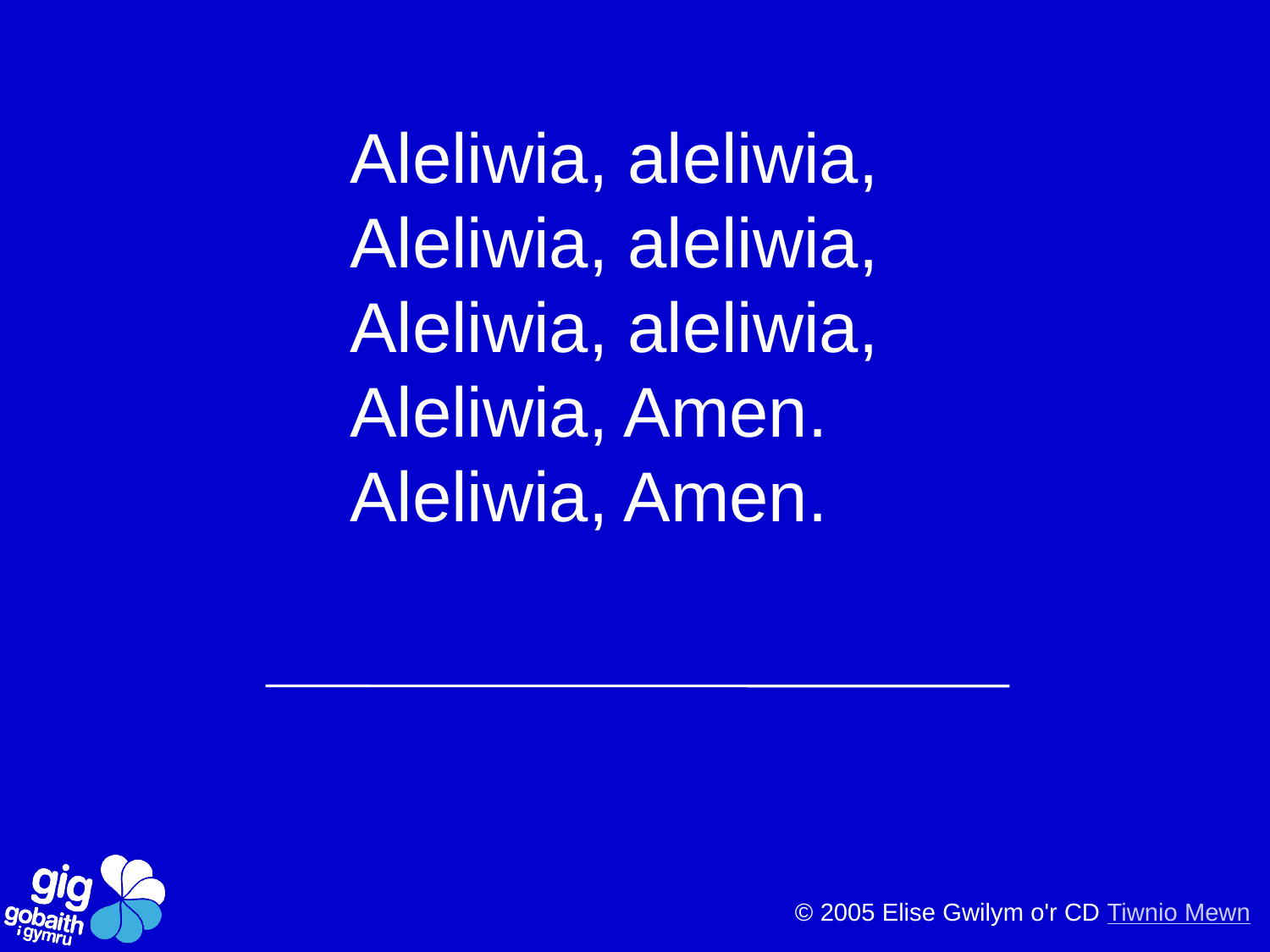

Aleliwia, aleliwia,
Aleliwia, aleliwia,
Aleliwia, aleliwia,
Aleliwia, Amen.
Aleliwia, Amen.
© 2005 Elise Gwilym o'r CD Tiwnio Mewn